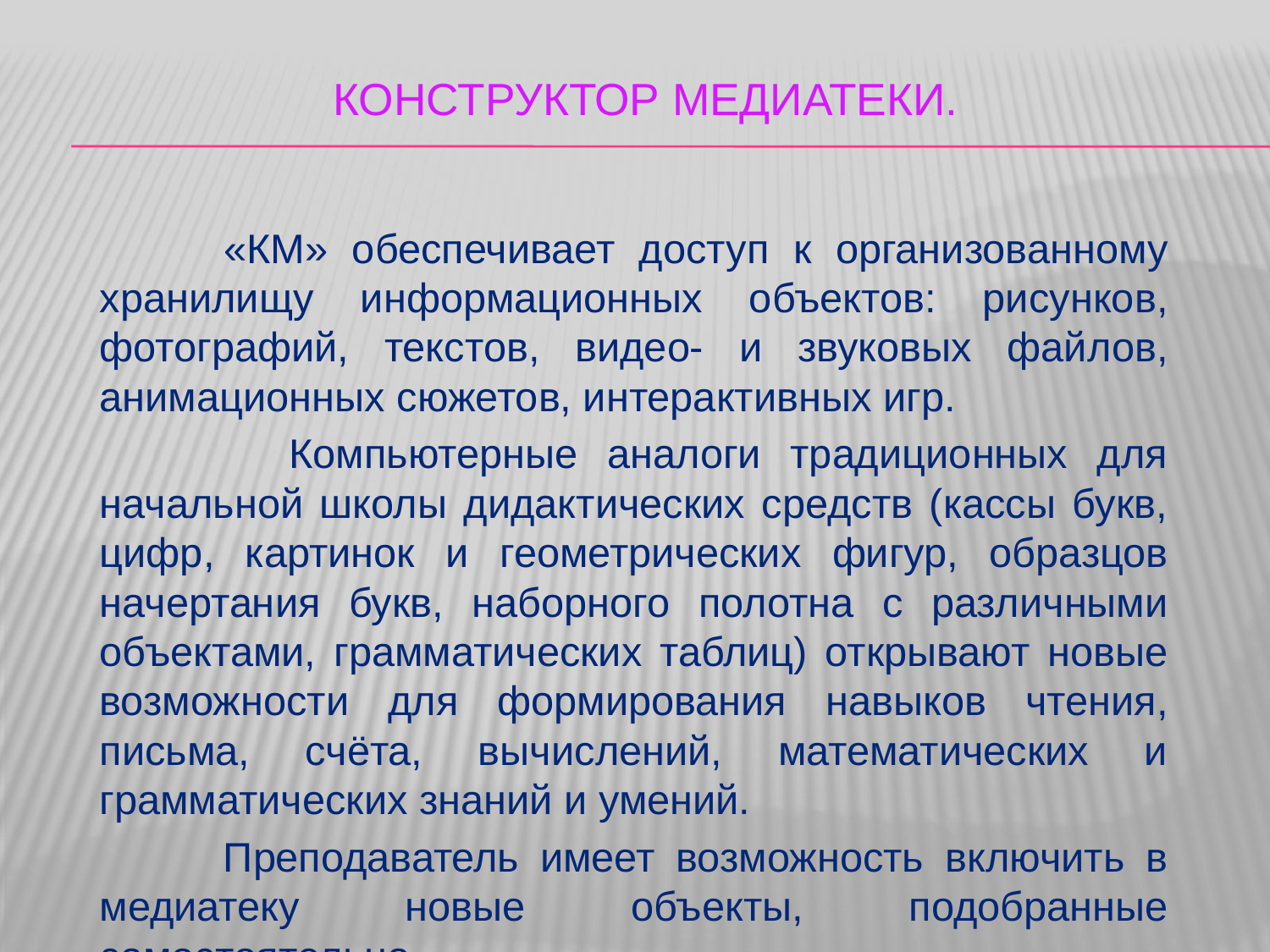

# Конструктор медиатеки.
       «КМ» обеспечивает доступ к организованному хранилищу информационных объектов: рисунков, фотографий, текстов, видео- и звуковых файлов, анимационных сюжетов, интерактивных игр.
        Компьютерные аналоги традиционных для начальной школы дидактических средств (кассы букв, цифр, картинок и геометрических фигур, образцов начертания букв, наборного полотна с различными объектами, грамматических таблиц) открывают новые возможности для формирования навыков чтения, письма, счёта, вычислений, математических и грамматических знаний и умений.
        Преподаватель имеет возможность включить в медиатеку новые объекты, подобранные самостоятельно.